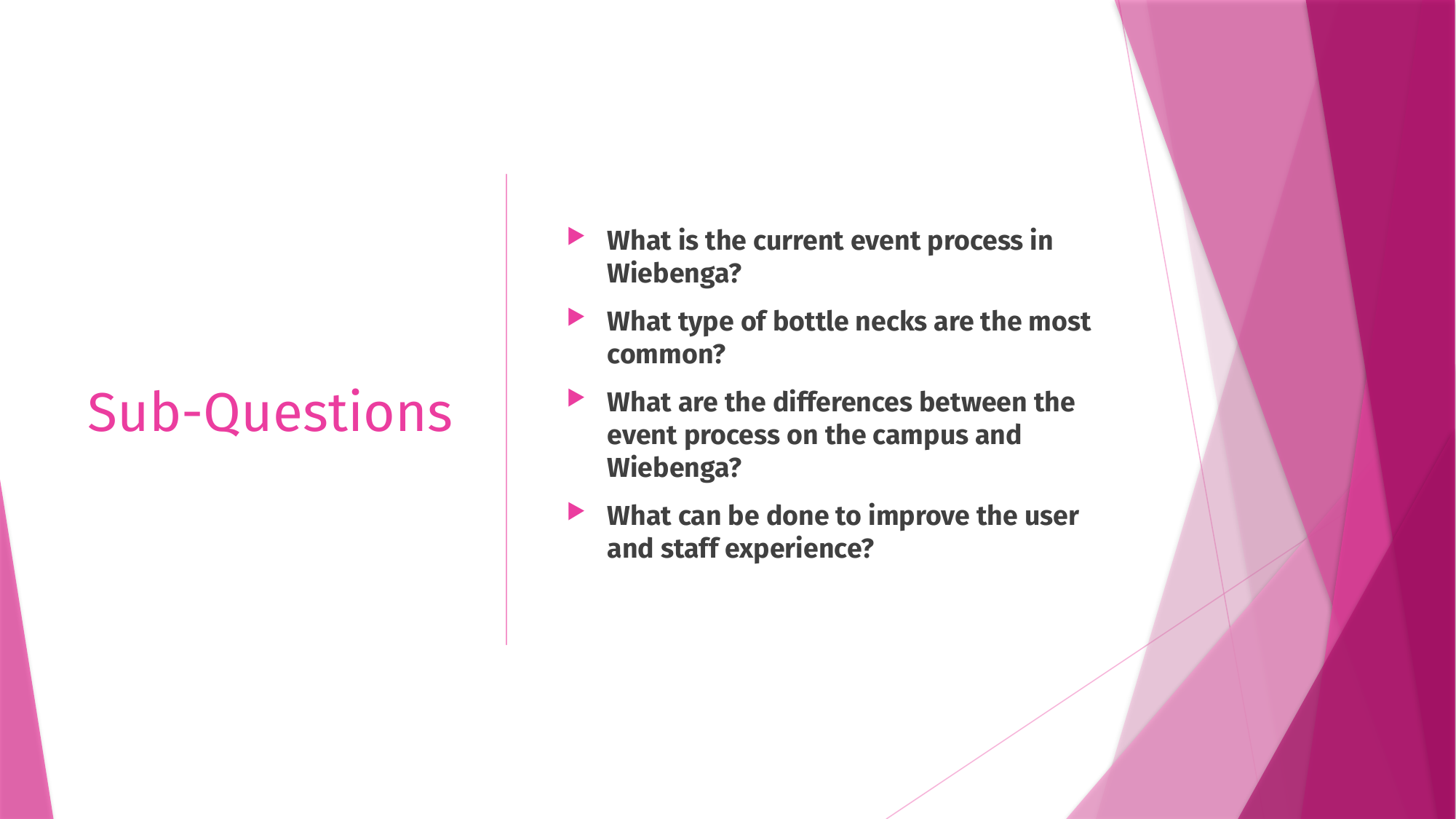

# Sub-Questions
What is the current event process in Wiebenga?
What type of bottle necks are the most common?
What are the differences between the event process on the campus and Wiebenga?
What can be done to improve the user and staff experience?